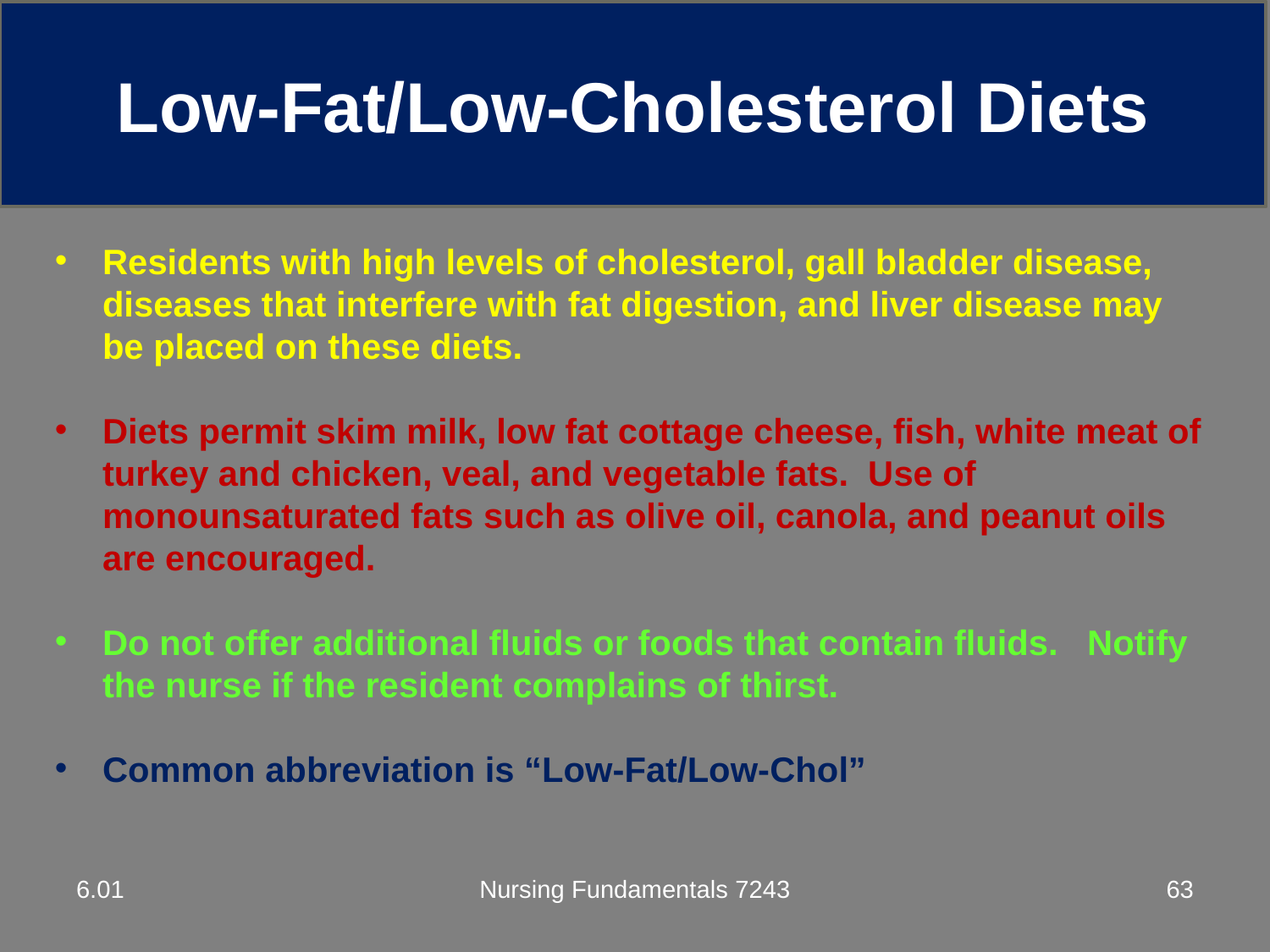

Low-Fat/Low-Cholesterol Diets
Residents with high levels of cholesterol, gall bladder disease, diseases that interfere with fat digestion, and liver disease may be placed on these diets.

Diets permit skim milk, low fat cottage cheese, fish, white meat of turkey and chicken, veal, and vegetable fats.  Use of monounsaturated fats such as olive oil, canola, and peanut oils are encouraged.

Do not offer additional fluids or foods that contain fluids.   Notify the nurse if the resident complains of thirst.

Common abbreviation is “Low-Fat/Low-Chol”
6.01
Nursing Fundamentals 7243
63